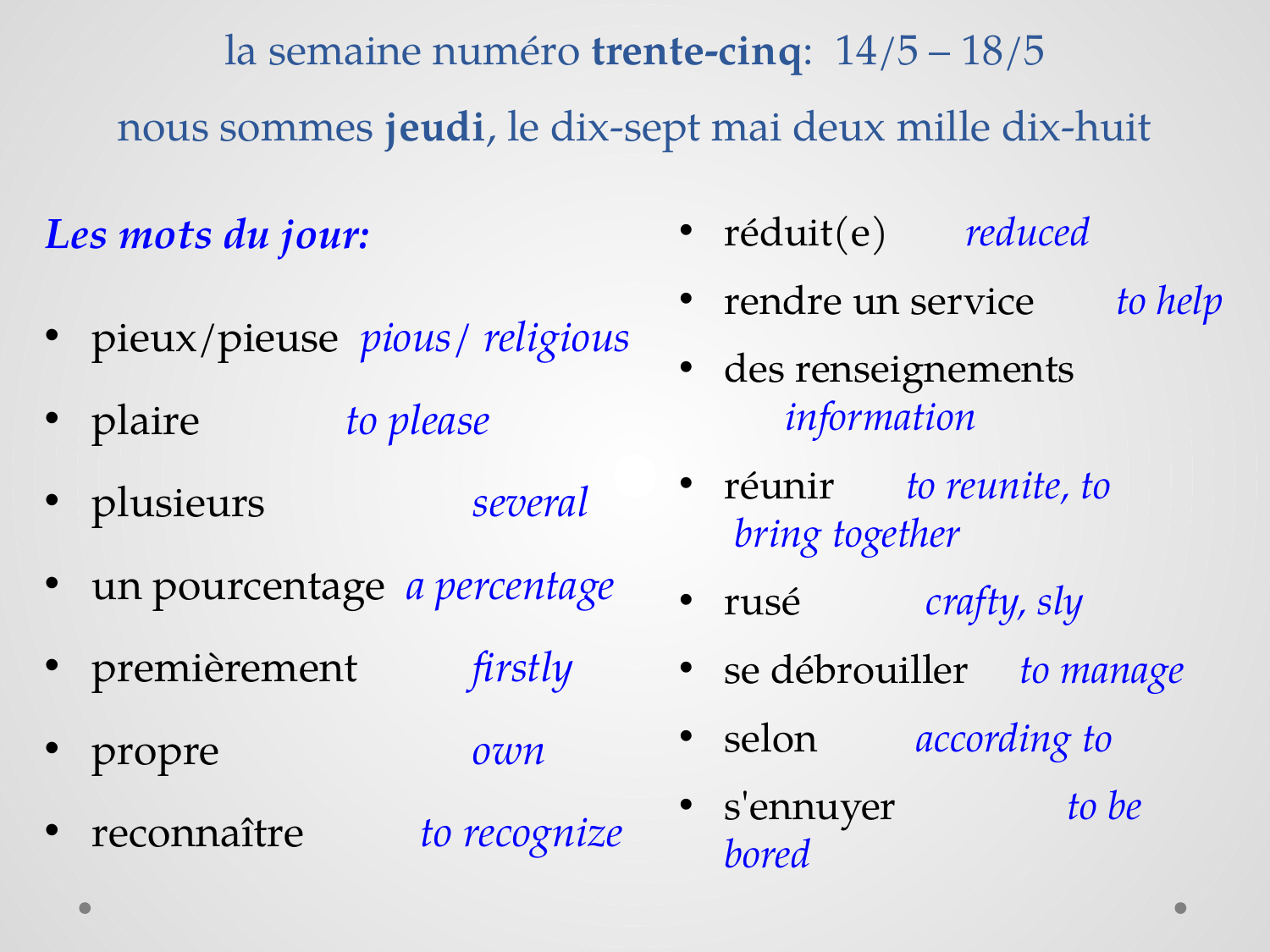

# la semaine numéro trente-cinq:  14/5 – 18/5 nous sommes jeudi, le dix-sept mai deux mille dix-huit
Les mots du jour:
pieux/pieuse  pious/ religious
plaire		to please
plusieurs		several
un pourcentage  a percentage
premièrement	firstly
propre		own
reconnaître           to recognize
réduit(e)		reduced
rendre un service	   to help
des renseignements		 	        information
réunir	      to reunite, to 		   bring together
rusé	        crafty, sly
se débrouiller     to manage
selon	       according to
s'ennuyer	          to be bored